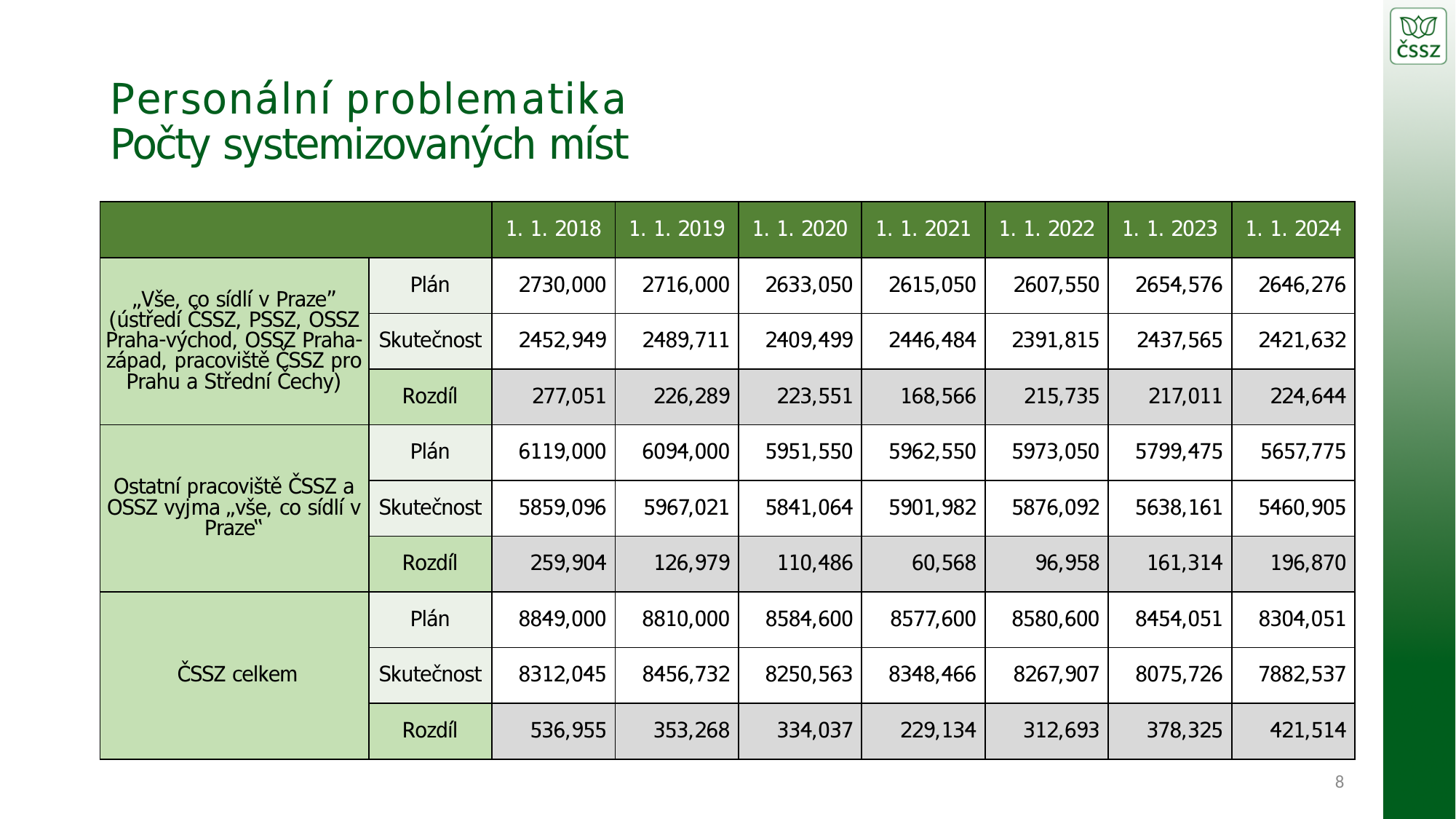

# Personální problematika Počty systemizovaných míst
|  |  | 1. 1. 2018 | 1. 1. 2019 | 1. 1. 2020 | 1. 1. 2021 | 1. 1. 2022 | 1. 1. 2023 | 1. 1. 2024 |
| --- | --- | --- | --- | --- | --- | --- | --- | --- |
| „Vše, co sídlí v Praze” (ústředí ČSSZ, PSSZ, OSSZ Praha-východ, OSSZ Praha-západ, pracoviště ČSSZ pro Prahu a Střední Čechy) | Plán | 2730,000 | 2716,000 | 2633,050 | 2615,050 | 2607,550 | 2654,576 | 2646,276 |
|  | Skutečnost | 2452,949 | 2489,711 | 2409,499 | 2446,484 | 2391,815 | 2437,565 | 2421,632 |
|  | Rozdíl | 277,051 | 226,289 | 223,551 | 168,566 | 215,735 | 217,011 | 224,644 |
| Ostatní pracoviště ČSSZ a OSSZ vyjma „vše, co sídlí v Praze“ | Plán | 6119,000 | 6094,000 | 5951,550 | 5962,550 | 5973,050 | 5799,475 | 5657,775 |
|  | Skutečnost | 5859,096 | 5967,021 | 5841,064 | 5901,982 | 5876,092 | 5638,161 | 5460,905 |
|  | Rozdíl | 259,904 | 126,979 | 110,486 | 60,568 | 96,958 | 161,314 | 196,870 |
| ČSSZ celkem | Plán | 8849,000 | 8810,000 | 8584,600 | 8577,600 | 8580,600 | 8454,051 | 8304,051 |
|  | Skutečnost | 8312,045 | 8456,732 | 8250,563 | 8348,466 | 8267,907 | 8075,726 | 7882,537 |
|  | Rozdíl | 536,955 | 353,268 | 334,037 | 229,134 | 312,693 | 378,325 | 421,514 |
8